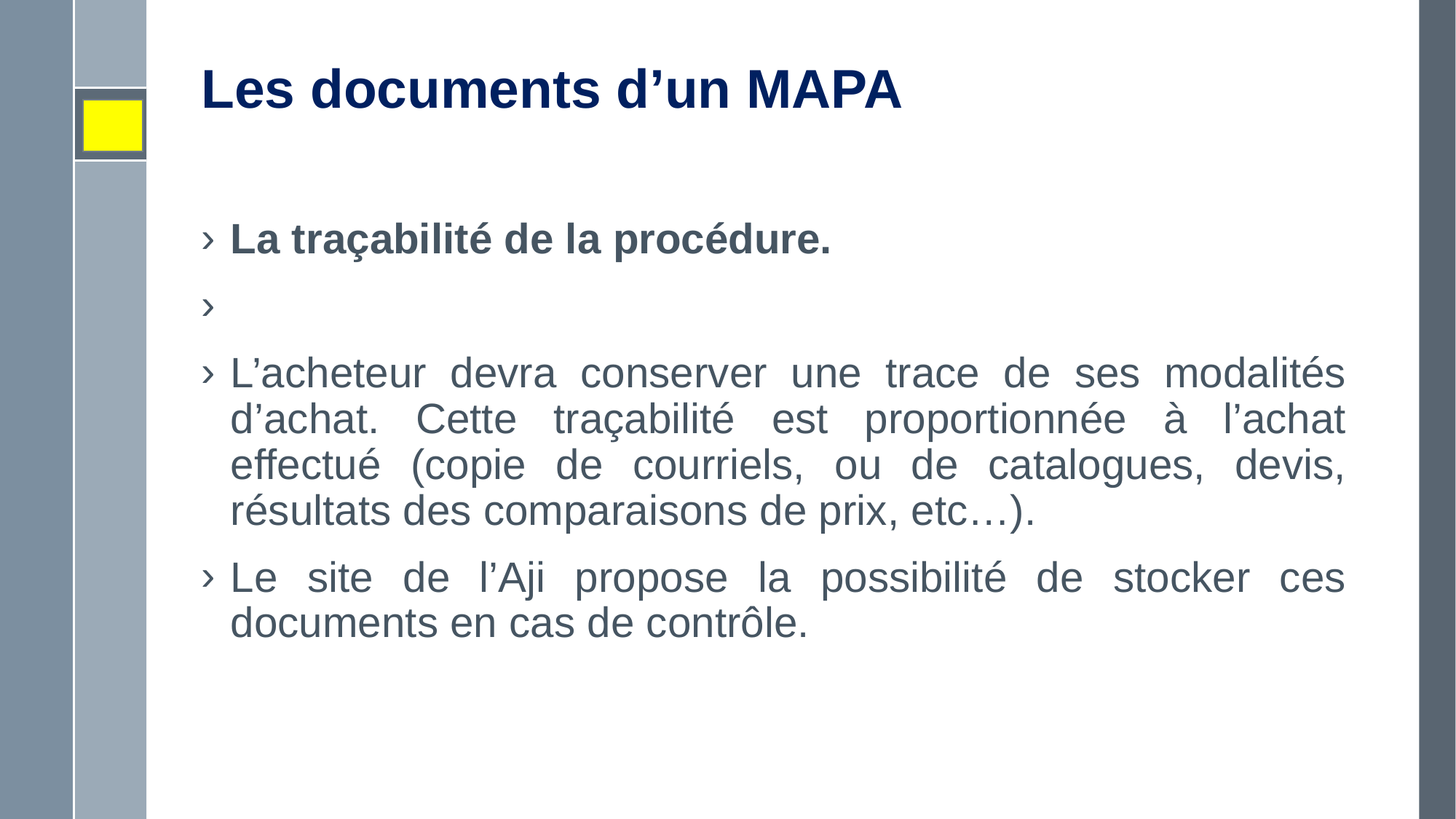

# Les documents d’un MAPA

La traçabilité de la procédure.

L’acheteur devra conserver une trace de ses modalités d’achat. Cette traçabilité est proportionnée à l’achat effectué (copie de courriels, ou de catalogues, devis, résultats des comparaisons de prix, etc…).
Le site de l’Aji propose la possibilité de stocker ces documents en cas de contrôle.